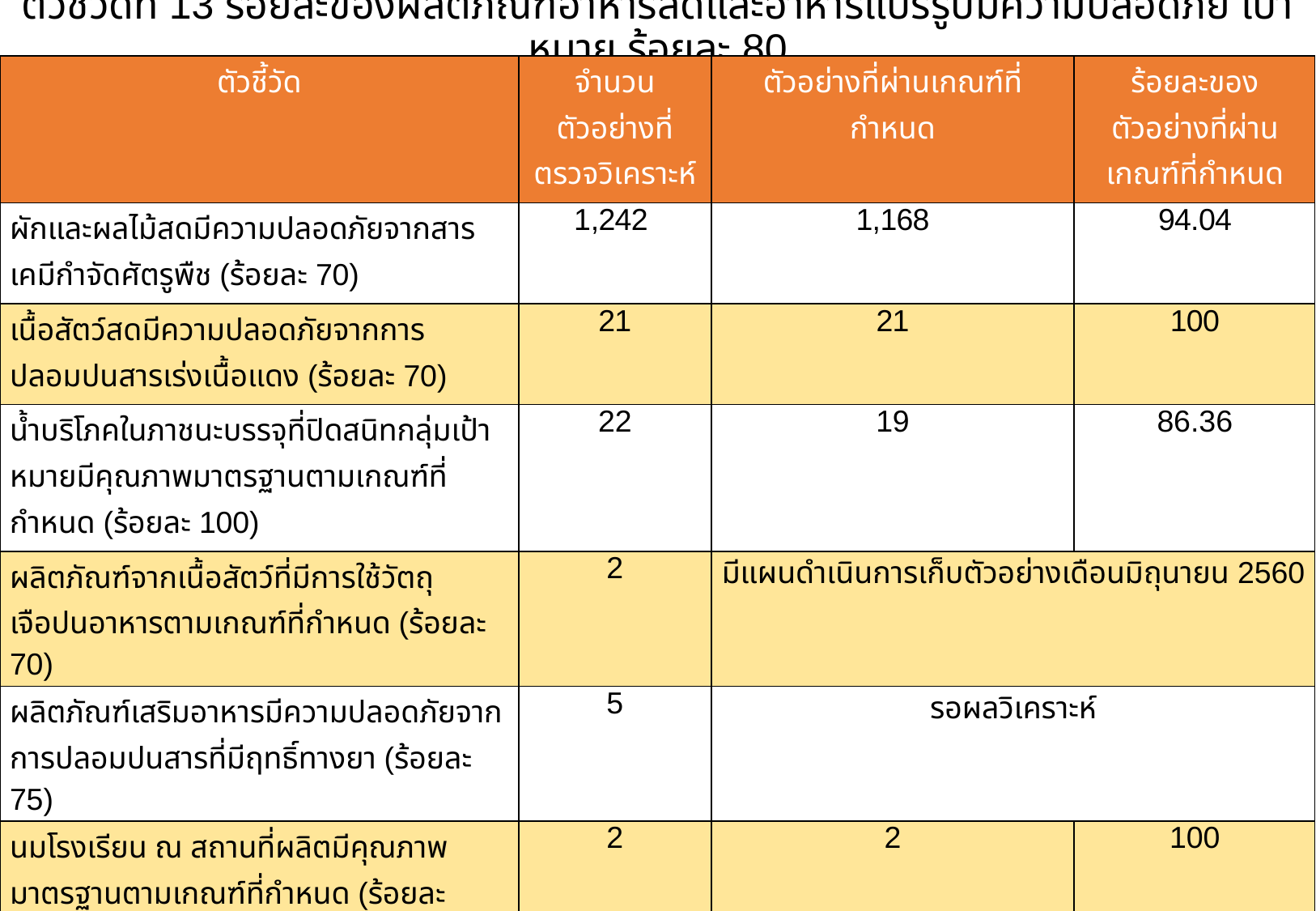

# ตัวชี้วัดที่ 13 ร้อยละของผลิตภัณฑ์อาหารสดและอาหารแปรรูปมีความปลอดภัย เป้าหมาย ร้อยละ 80
| ตัวชี้วัด | จำนวนตัวอย่างที่ตรวจวิเคราะห์ | ตัวอย่างที่ผ่านเกณฑ์ที่กำหนด | ร้อยละของตัวอย่างที่ผ่านเกณฑ์ที่กำหนด |
| --- | --- | --- | --- |
| ผักและผลไม้สดมีความปลอดภัยจากสารเคมีกำจัดศัตรูพืช (ร้อยละ 70) | 1,242 | 1,168 | 94.04 |
| เนื้อสัตว์สดมีความปลอดภัยจากการปลอมปนสารเร่งเนื้อแดง (ร้อยละ 70) | 21 | 21 | 100 |
| น้ำบริโภคในภาชนะบรรจุที่ปิดสนิทกลุ่มเป้าหมายมีคุณภาพมาตรฐานตามเกณฑ์ที่กำหนด (ร้อยละ 100) | 22 | 19 | 86.36 |
| ผลิตภัณฑ์จากเนื้อสัตว์ที่มีการใช้วัตถุเจือปนอาหารตามเกณฑ์ที่กำหนด (ร้อยละ 70) | 2 | มีแผนดำเนินการเก็บตัวอย่างเดือนมิถุนายน 2560 |  |
| ผลิตภัณฑ์เสริมอาหารมีความปลอดภัยจากการปลอมปนสารที่มีฤทธิ์ทางยา (ร้อยละ 75) | 5 | รอผลวิเคราะห์ |  |
| นมโรงเรียน ณ สถานที่ผลิตมีคุณภาพมาตรฐานตามเกณฑ์ที่กำหนด (ร้อยละ 100) | 2 | 2 | 100 |
| ผลิตภัณฑ์จากแป้งมีการใช้วัตถุเจือปนอาหารตามเกณฑ์ที่กำหนด (ร้อยละ 70) | 9 | มีแผนดำเนินการเก็บตัวอย่างเดือนมิถุนายน 2560 |  |
| น้ำมันทอดอาหาร ณ สถานที่ผลิตกลุ่มเป้าหมาย และสถานที่จำหน่ายมีปริมาณสารโพลาร์เป็นไปตามเกณฑ์ที่กำหนด (ร้อยละ 80) | 50 | มีแผนดำเนินการเก็บตัวอย่างในวันที่ 23 พ.ค. 2560 |  |
| ผลิตภัณฑ์อาหารสดและอาหารแปรรูปมีความปลอดภัย (ร้อยละ 80) | 1,353 | 1,210 (รอผลวิเคราะห์ 5 ตย. รอดำเนินการ 61 ตย.) | 94.02 |